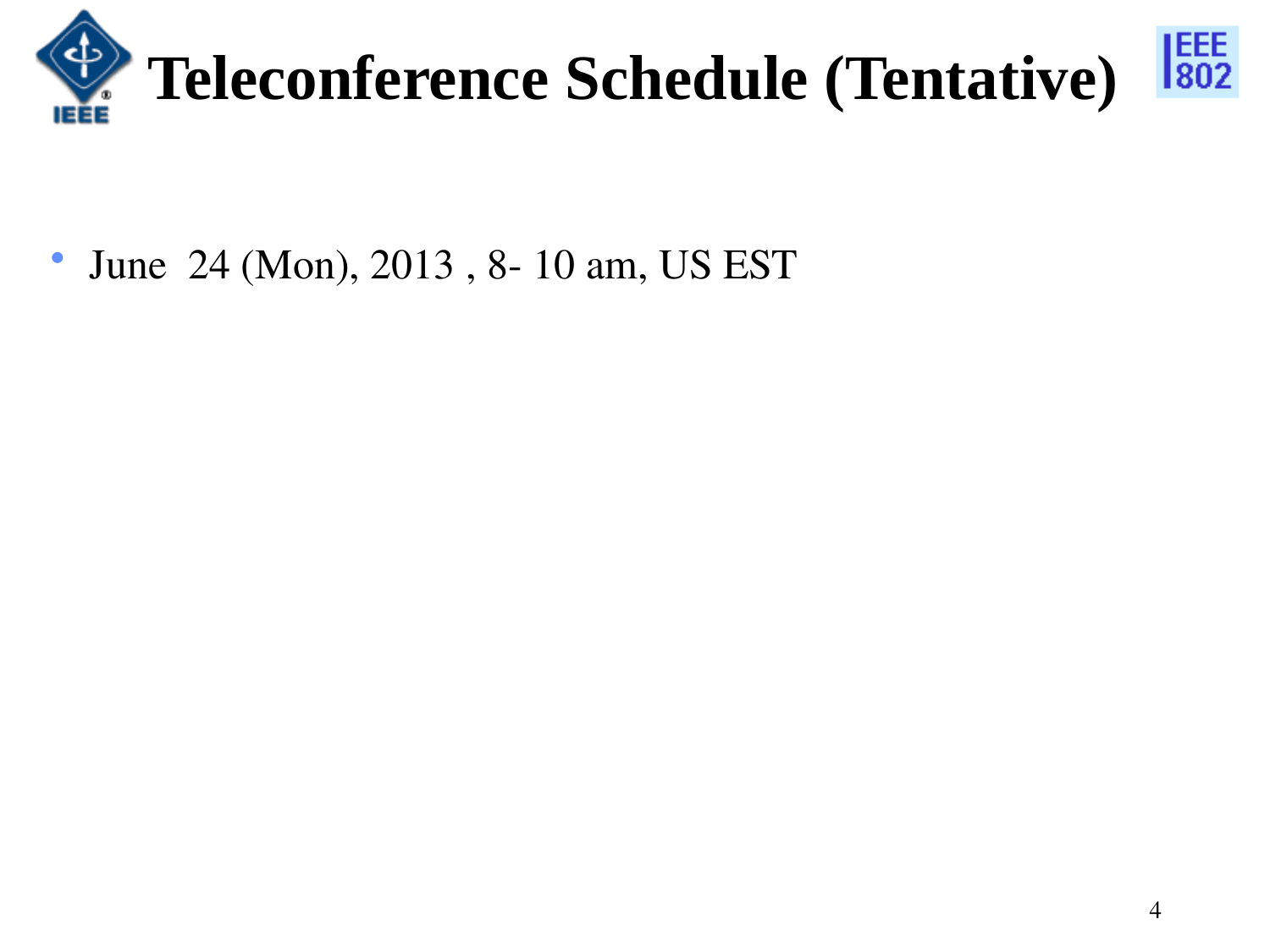

# Teleconference Schedule (Tentative)
June  24 (Mon), 2013 , 8- 10 am, US EST
4